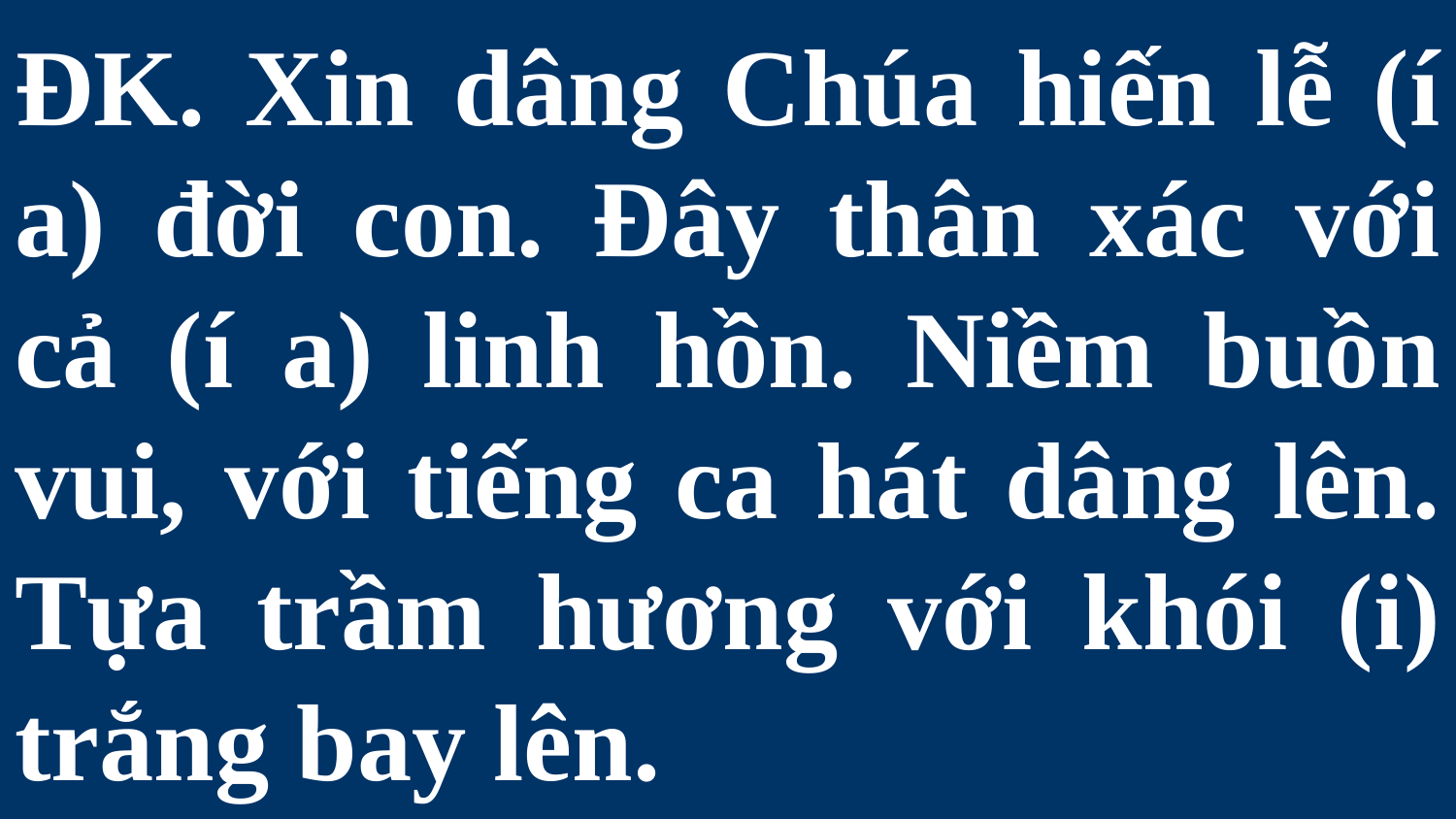

# ĐK. Xin dâng Chúa hiến lễ (í a) đời con. Đây thân xác với cả (í a) linh hồn. Niềm buồn vui, với tiếng ca hát dâng lên. Tựa trầm hương với khói (i) trắng bay lên.